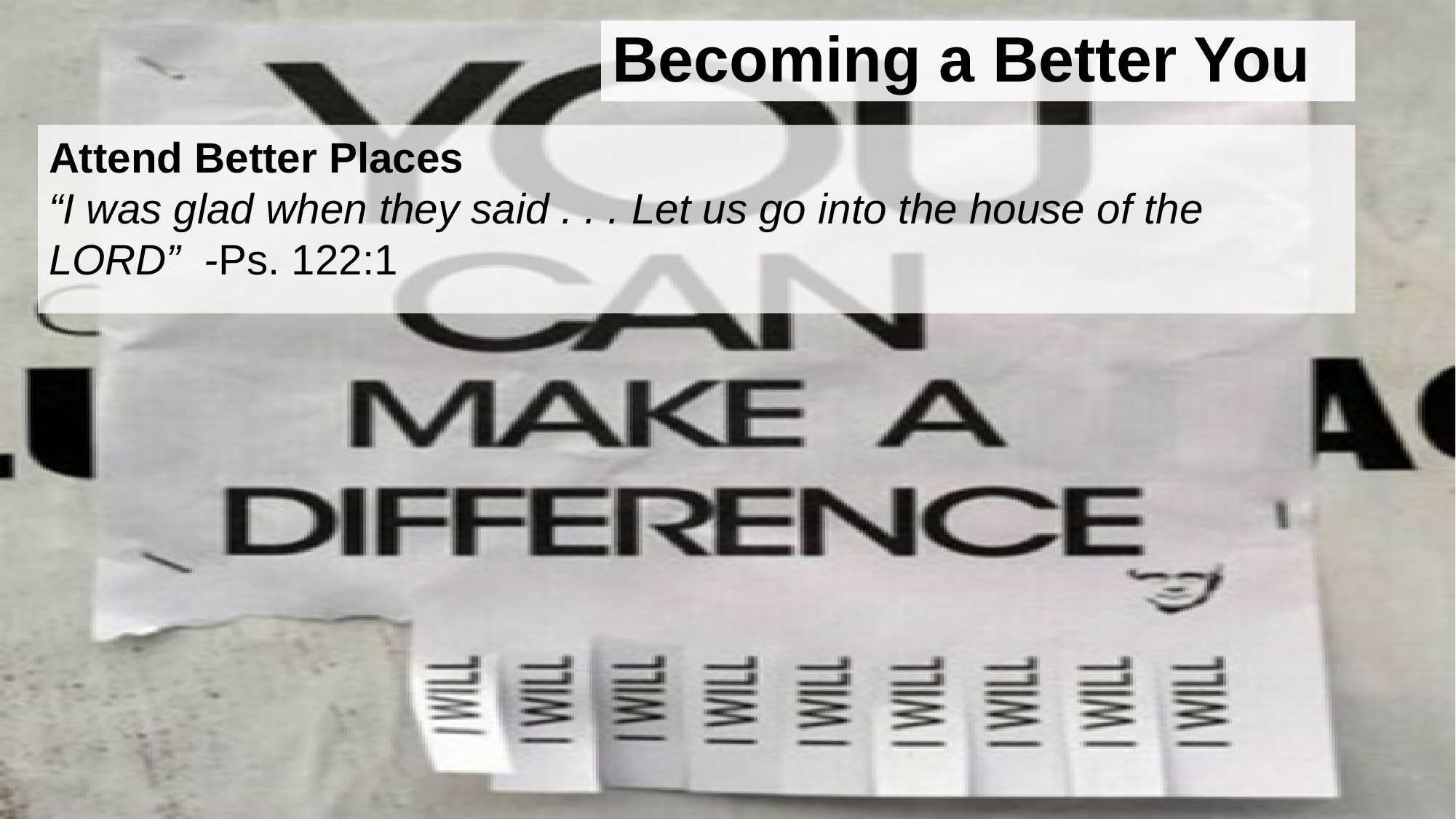

# Becoming a Better You
Attend Better Places
“I was glad when they said . . . Let us go into the house of the LORD”  -Ps. 122:1